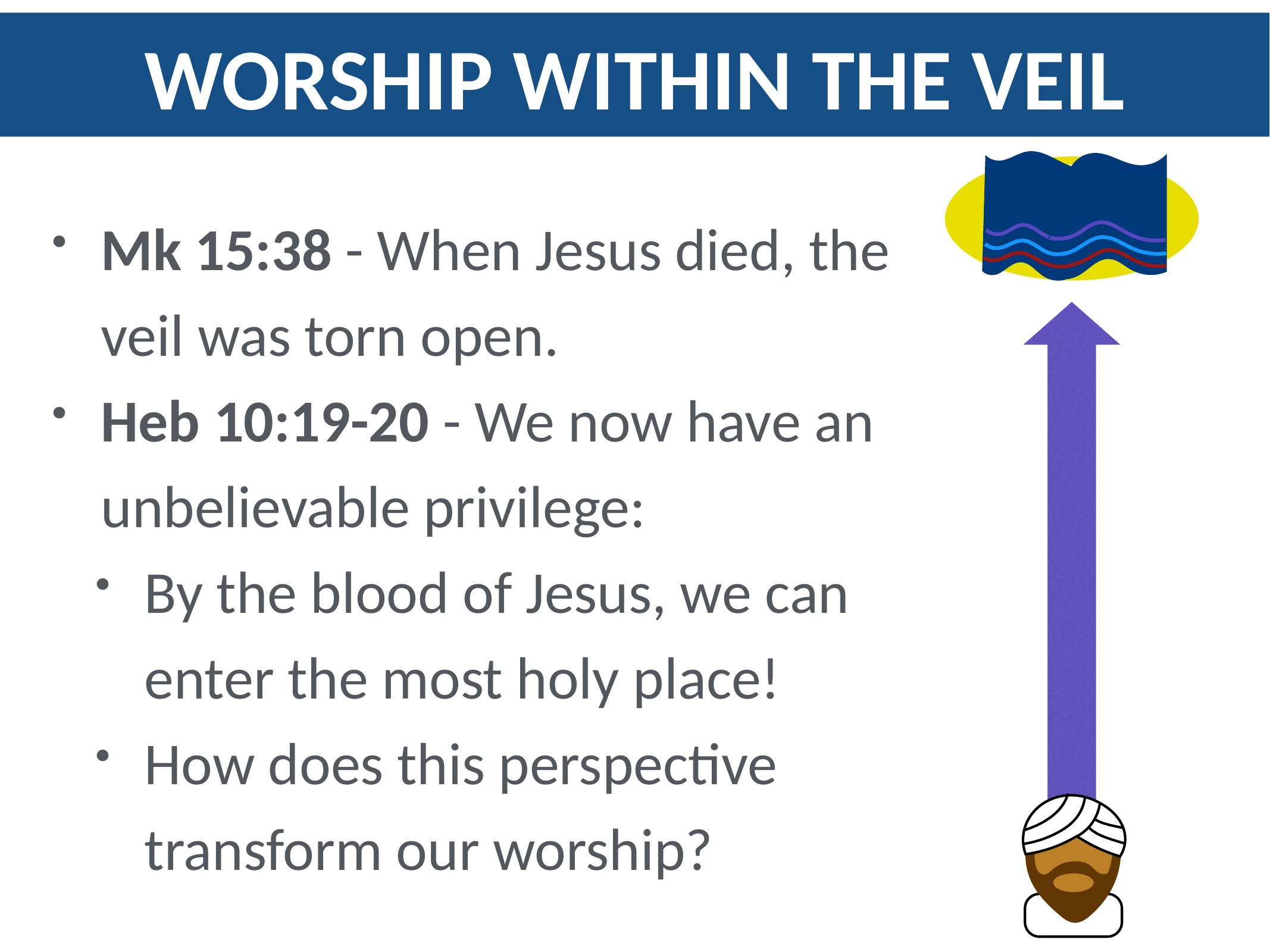

WORSHIP WITHIN THE VEIL

God
Mk 15:38 - When Jesus died, the veil was torn open.
Heb 10:19-20 - We now have an unbelievable privilege:
By the blood of Jesus, we can enter the most holy place!
How does this perspective transform our worship?